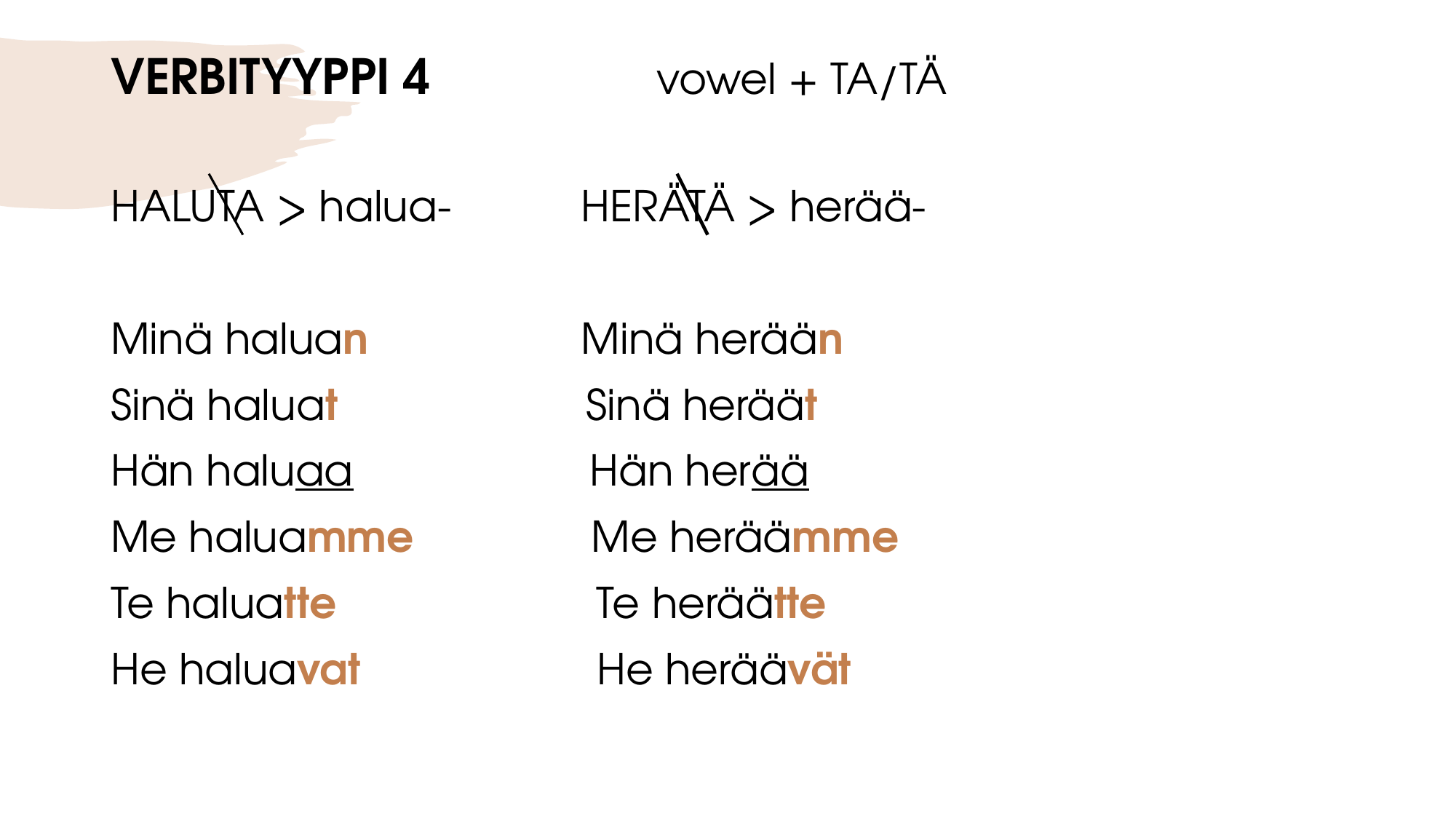

# VERBITYYPPI 4 		vowel + TA/TÄ
HALUTA > halua-           HERÄTÄ > herää-

Minä haluan                  Minä herään
Sinä haluat                     Sinä heräät
Hän haluaa                    Hän herää
Me haluamme               Me heräämme
Te haluatte                      Te heräätte
He haluavat                    He heräävät